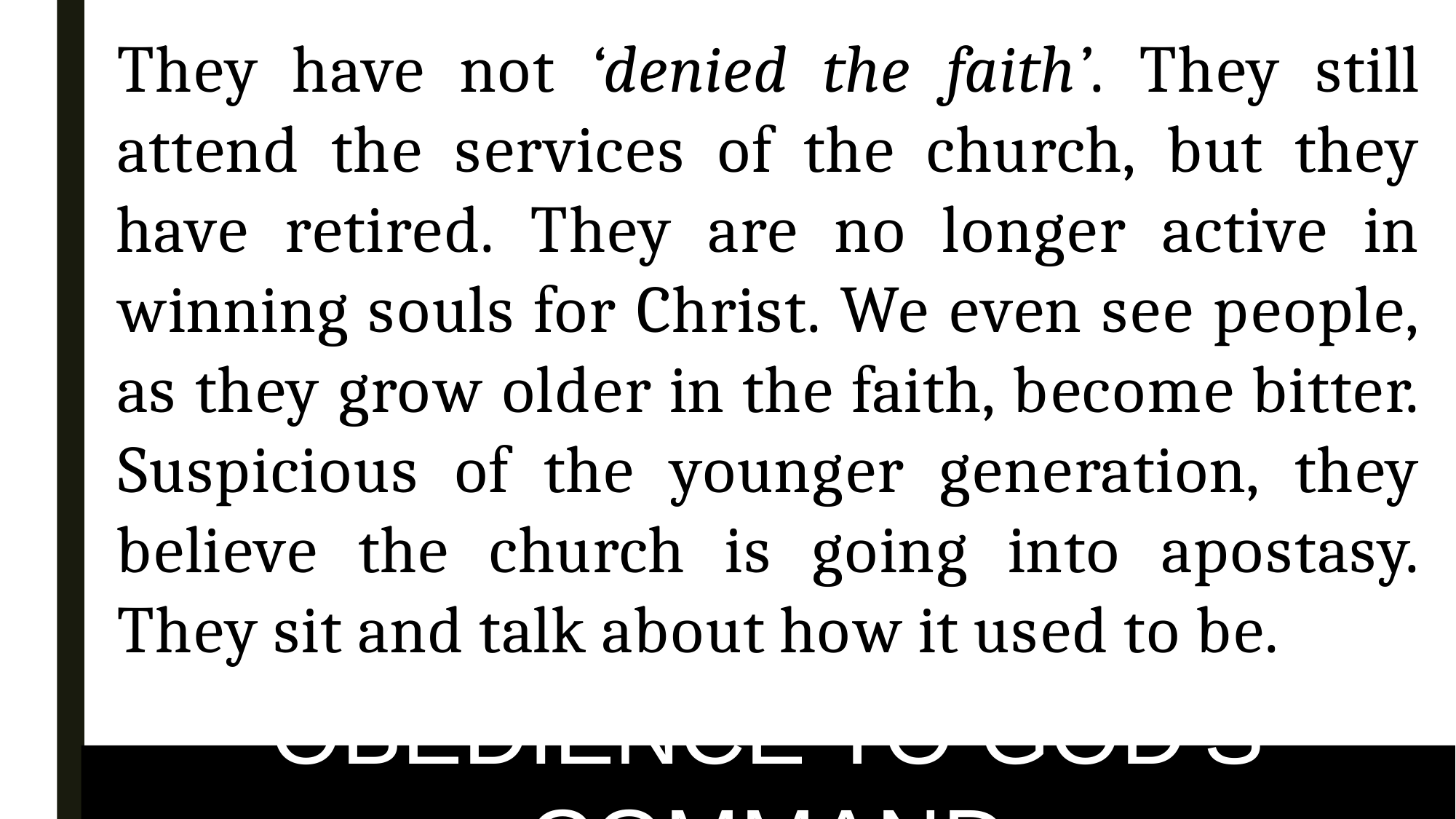

They have not ‘denied the faith’. They still attend the services of the church, but they have retired. They are no longer active in winning souls for Christ. We even see people, as they grow older in the faith, become bitter. Suspicious of the younger generation, they believe the church is going into apostasy. They sit and talk about how it used to be.
OBEDIENCE TO GOD'S COMMAND